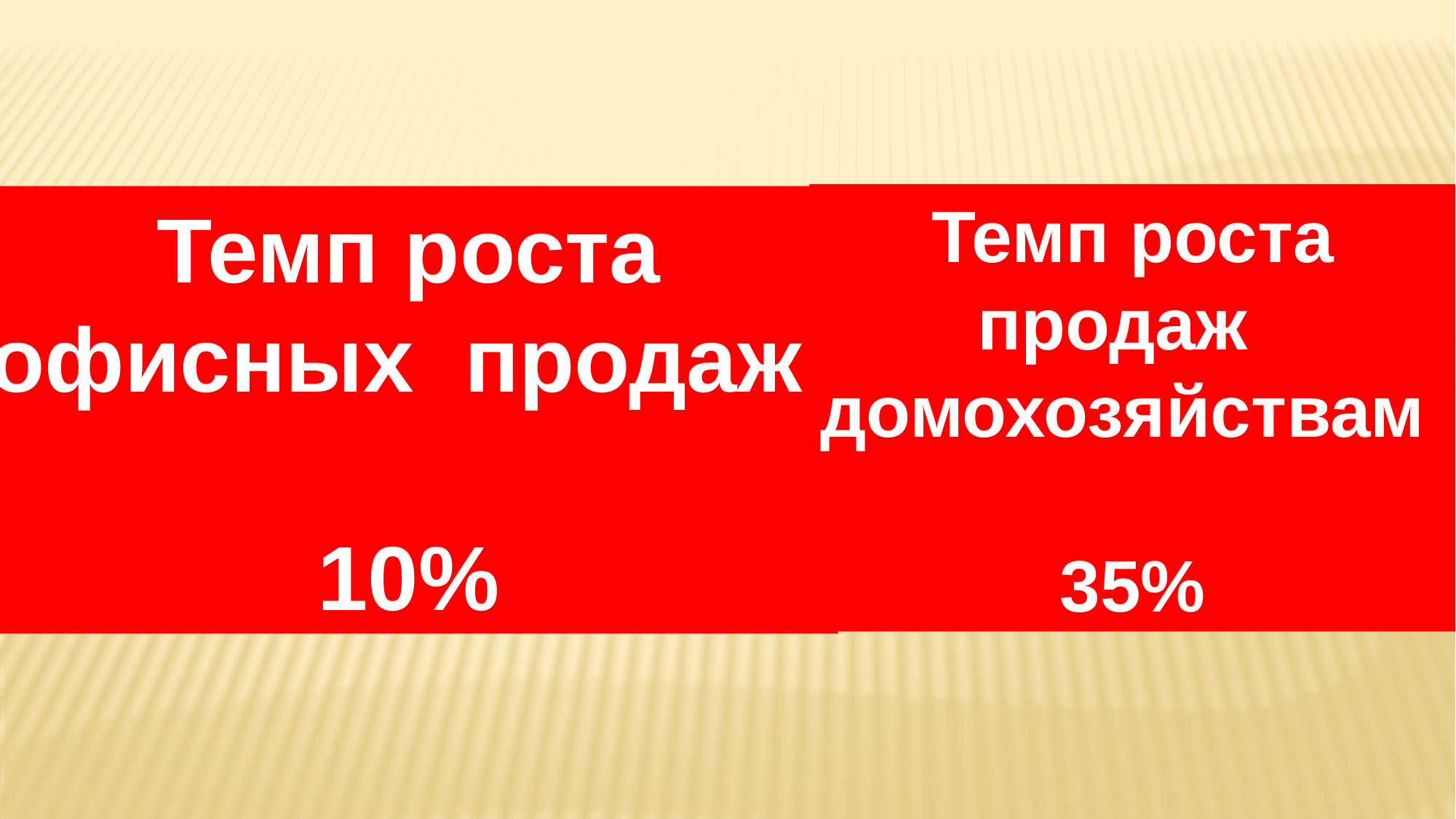

Темп роста
продаж
домохозяйствам

35%
Темп роста
офисных  продаж

10%